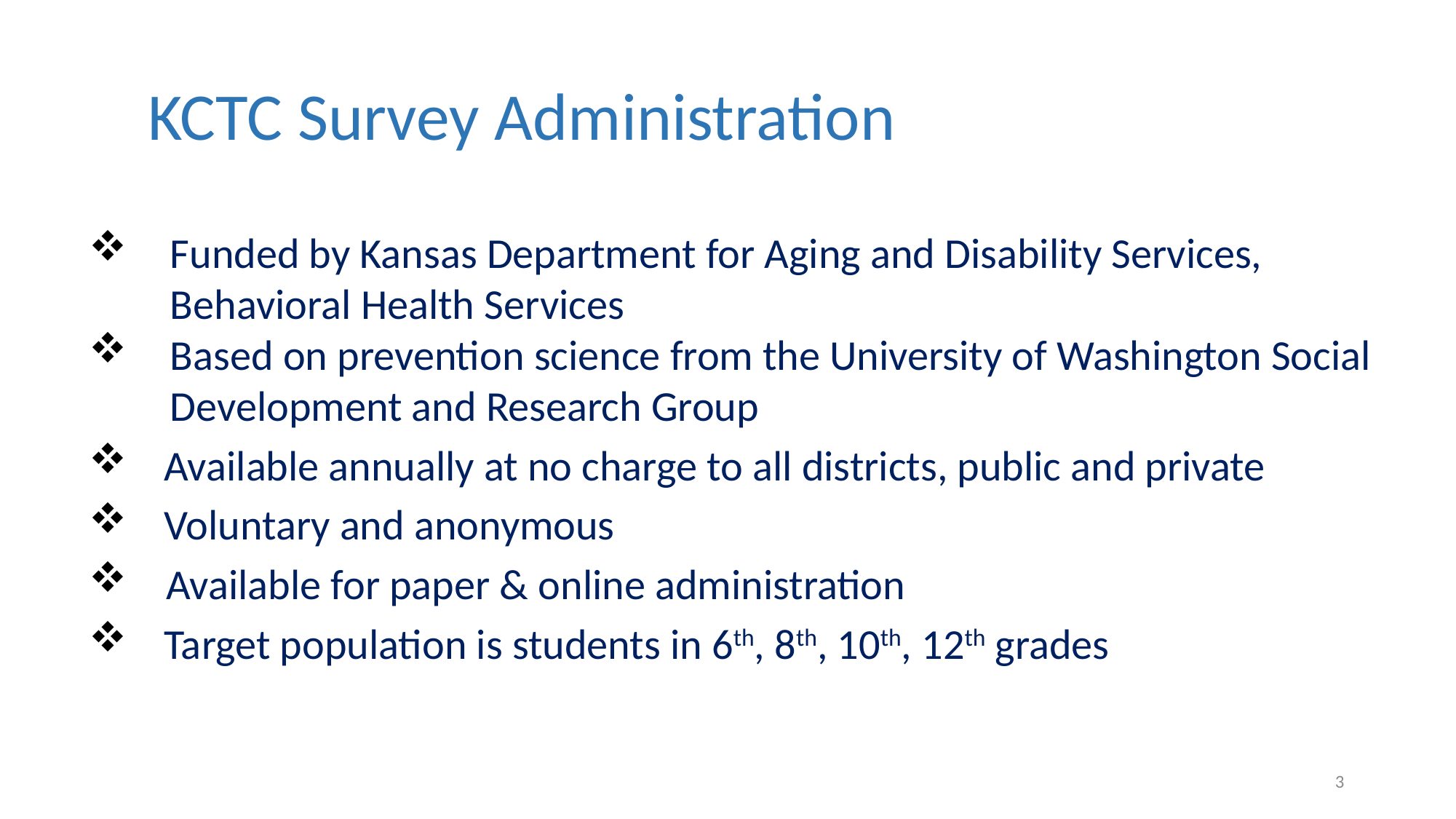

# KCTC Survey Administration
Funded by Kansas Department for Aging and Disability Services, Behavioral Health Services
Based on prevention science from the University of Washington Social Development and Research Group
Available annually at no charge to all districts, public and private
Voluntary and anonymous
    Available for paper & online administration
Target population is students in 6th, 8th, 10th, 12th grades

3